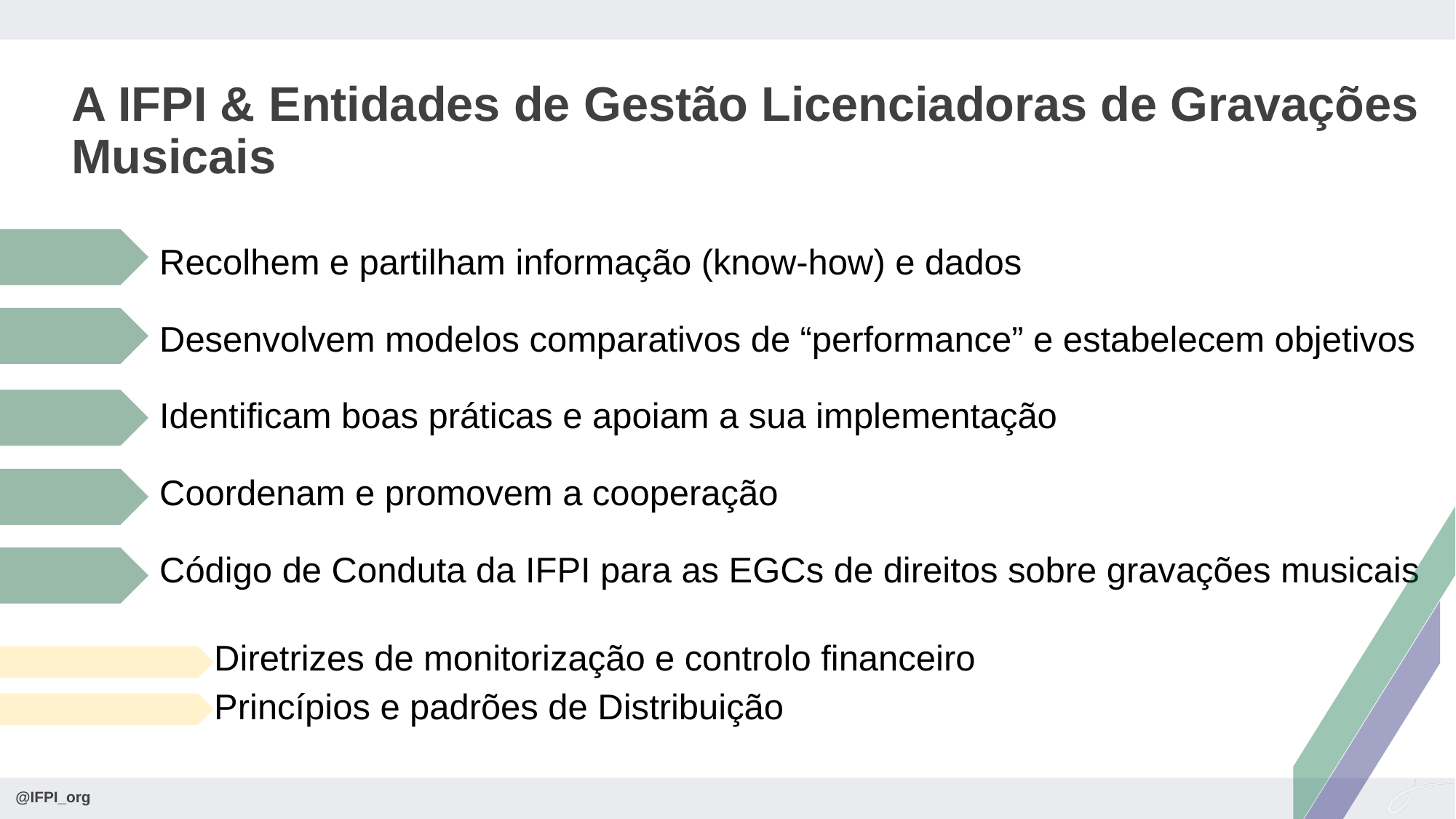

# A IFPI & Entidades de Gestão Licenciadoras de Gravações Musicais

Recolhem e partilham informação (know-how) e dados

Desenvolvem modelos comparativos de “performance” e estabelecem objetivos

Identificam boas práticas e apoiam a sua implementação

Coordenam e promovem a cooperação

Código de Conduta da IFPI para as EGCs de direitos sobre gravações musicais

Diretrizes de monitorização e controlo financeiro
Princípios e padrões de Distribuição